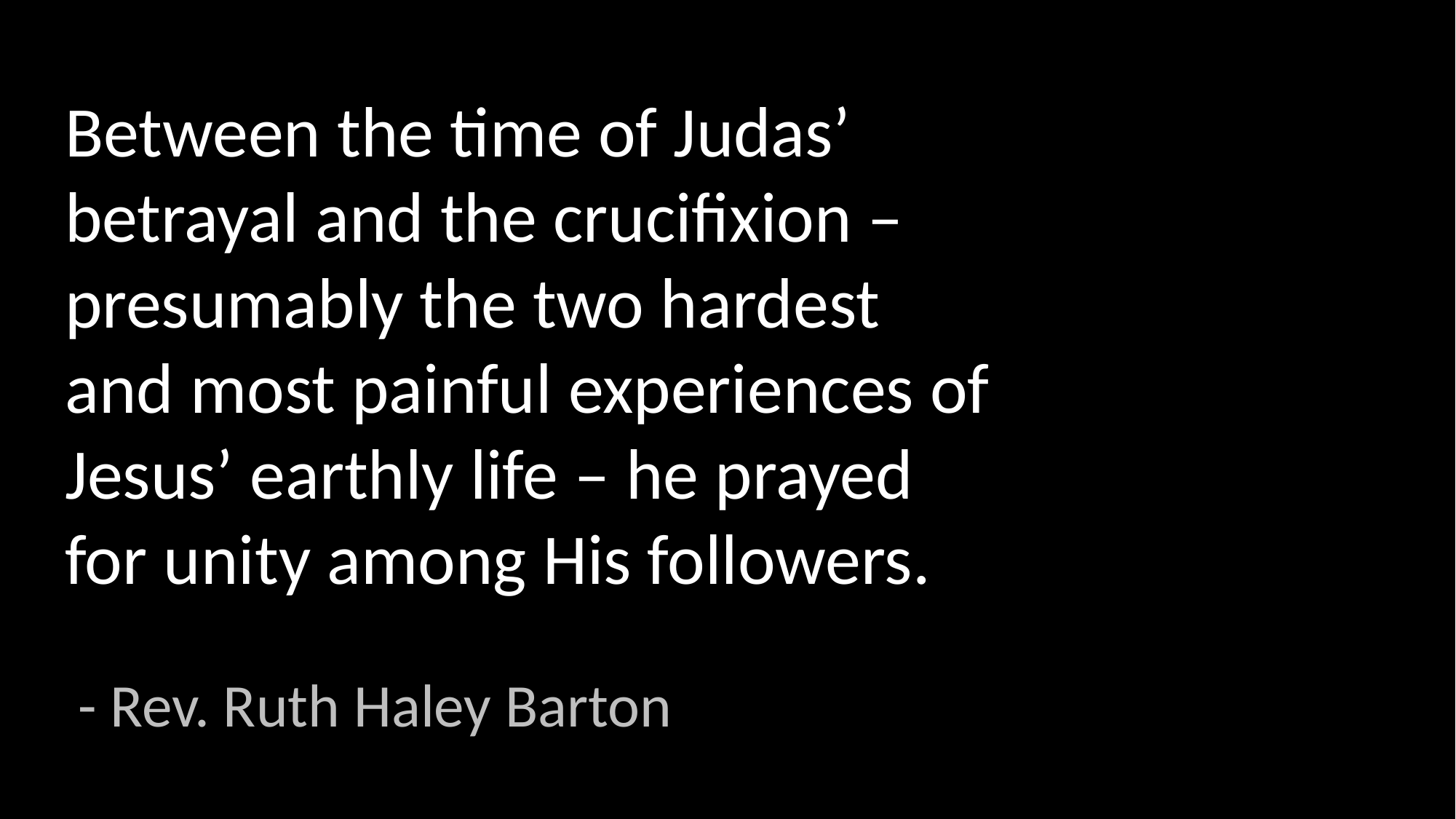

Between the time of Judas’ betrayal and the crucifixion – presumably the two hardest  and most painful experiences of Jesus’ earthly life – he prayed for unity among His followers.

 - Rev. Ruth Haley Barton